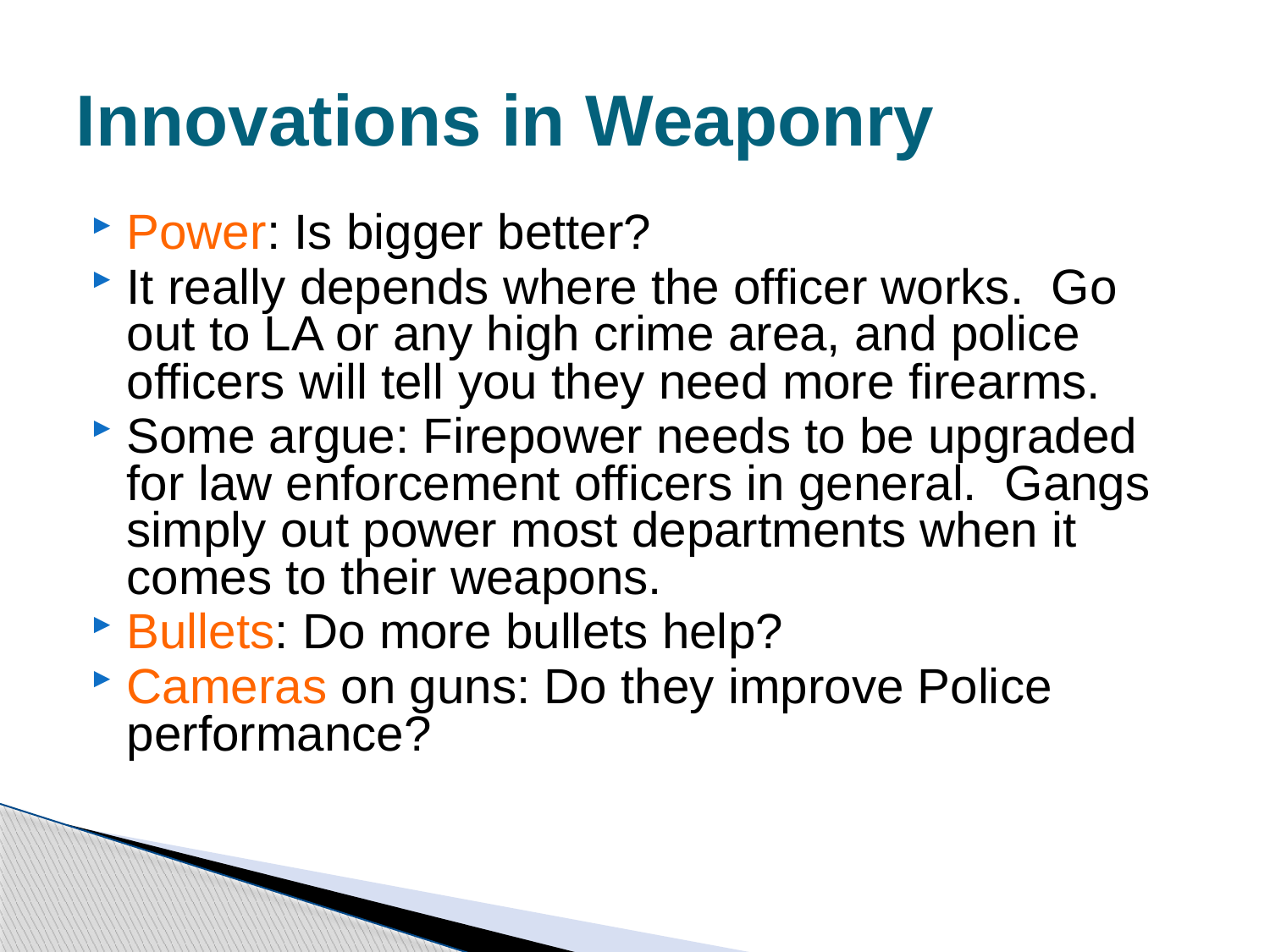

# Innovations in Weaponry
Power: Is bigger better?
It really depends where the officer works.  Go out to LA or any high crime area, and police officers will tell you they need more firearms.
Some argue: Firepower needs to be upgraded for law enforcement officers in general.  Gangs simply out power most departments when it comes to their weapons.
Bullets: Do more bullets help?
Cameras on guns: Do they improve Police performance?